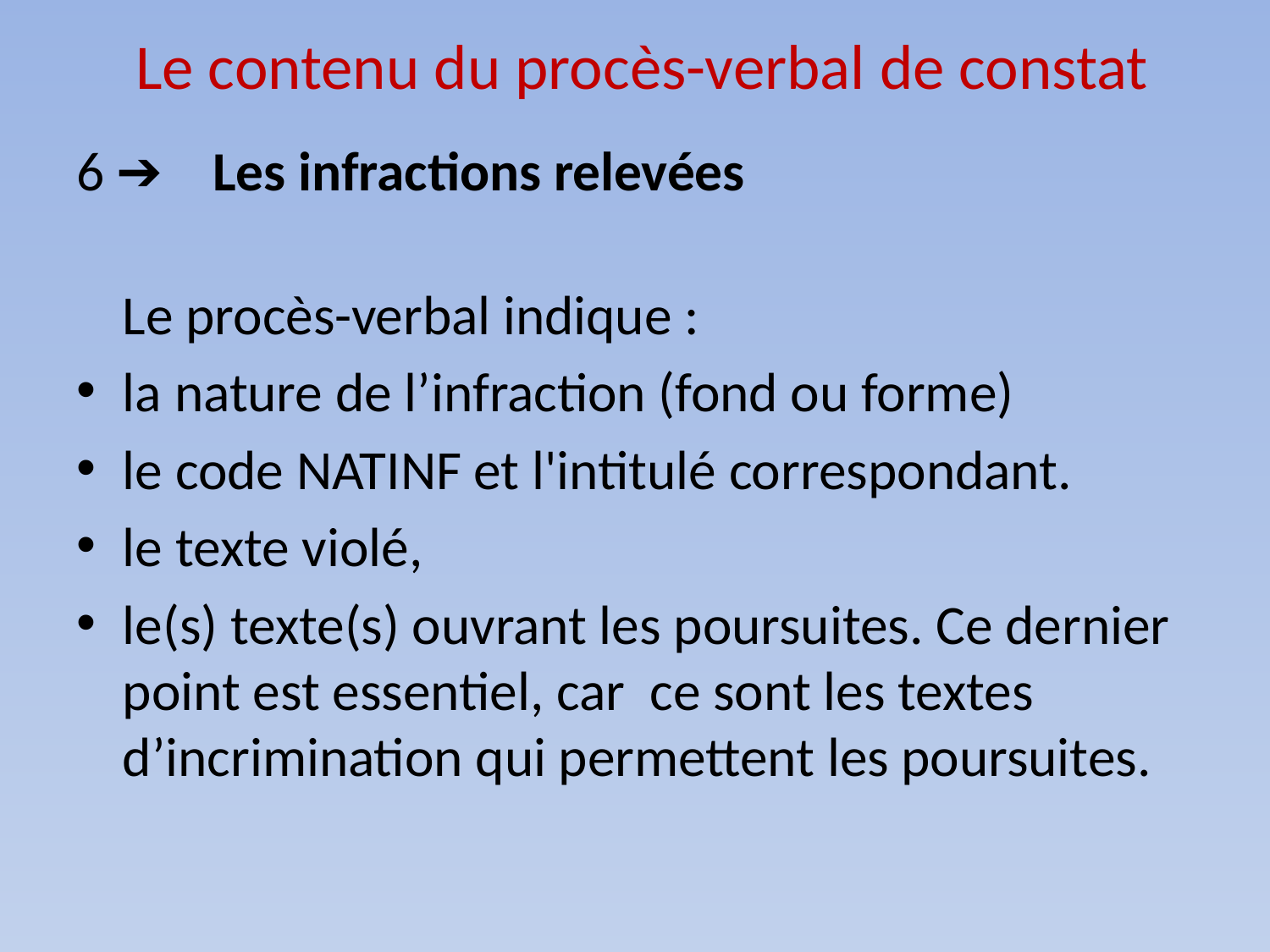

# Le contenu du procès-verbal de constat
6 ➔    Les infractions relevées
Le procès-verbal indique :
la nature de l’infraction (fond ou forme)
le code NATINF et l'intitulé correspondant.
le texte violé,
le(s) texte(s) ouvrant les poursuites. Ce dernier point est essentiel, car  ce sont les textes d’incrimination qui permettent les poursuites.